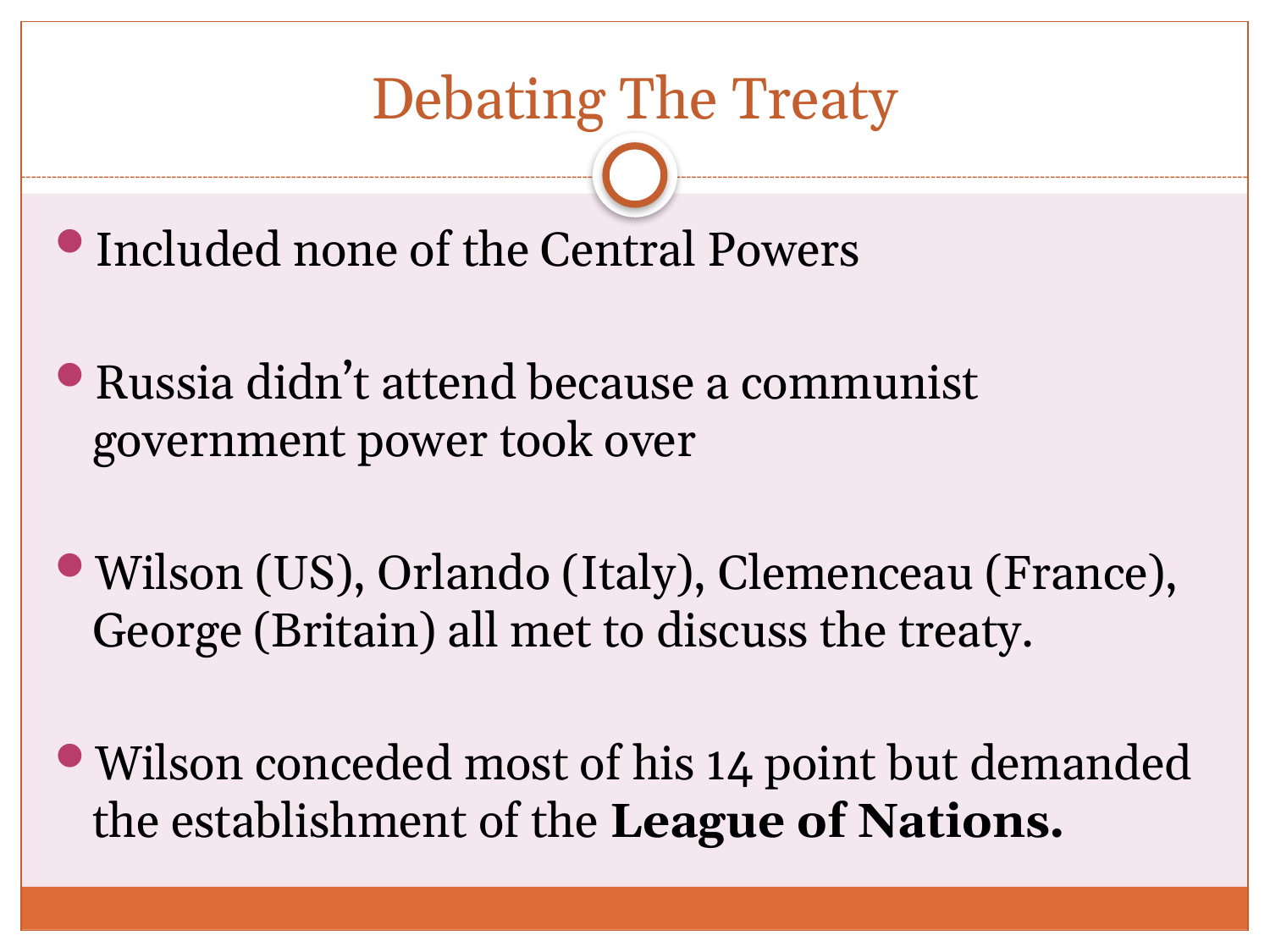

# Debating The Treaty
Included none of the Central Powers

Russia didn’t attend because a communist government power took over

Wilson (US), Orlando (Italy), Clemenceau (France), George (Britain) all met to discuss the treaty.

Wilson conceded most of his 14 point but demanded the establishment of the League of Nations.